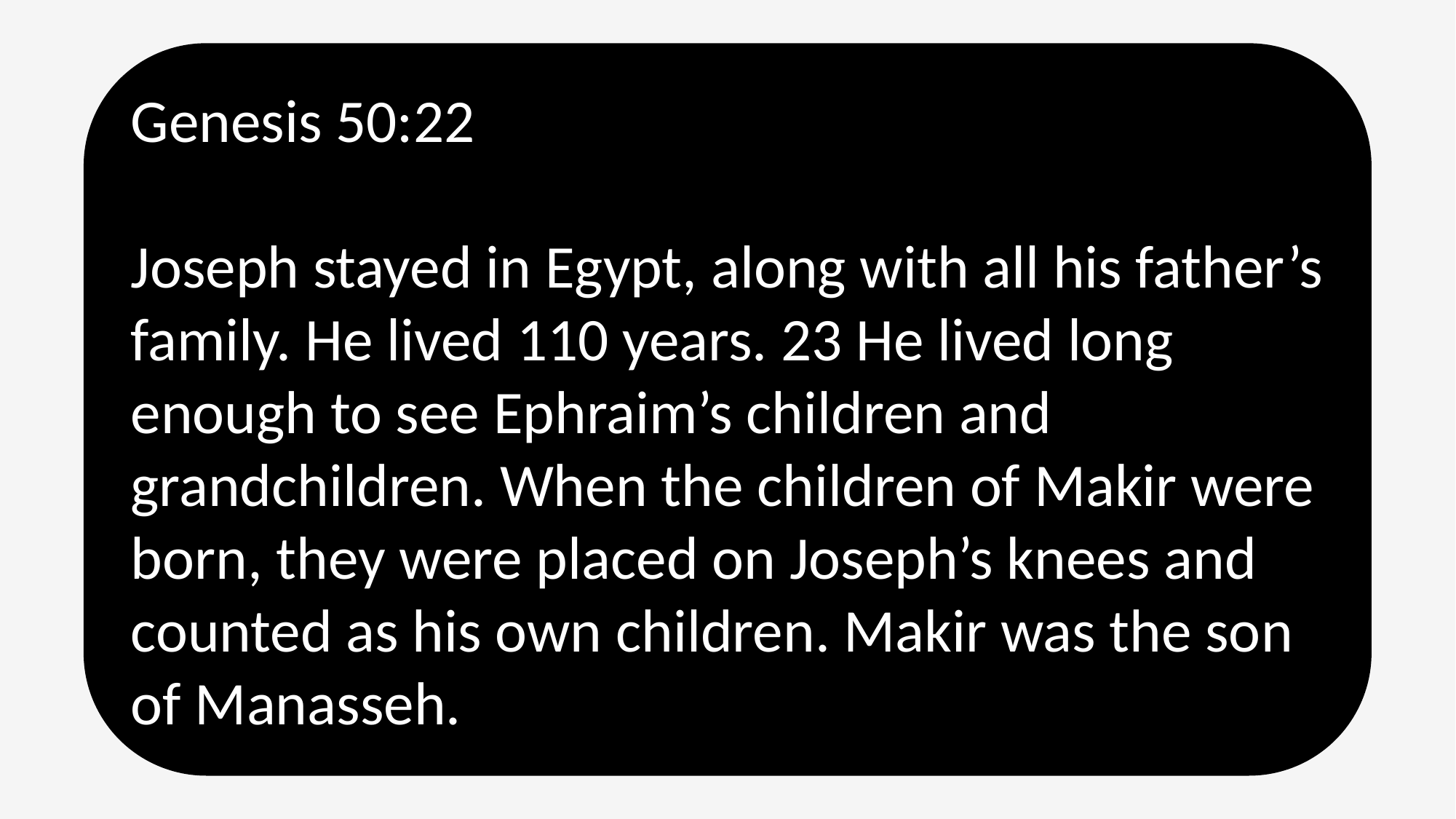

Genesis 50:22

Joseph stayed in Egypt, along with all his father’s family. He lived 110 years. 23 He lived long enough to see Ephraim’s children and grandchildren. When the children of Makir were born, they were placed on Joseph’s knees and counted as his own children. Makir was the son of Manasseh.